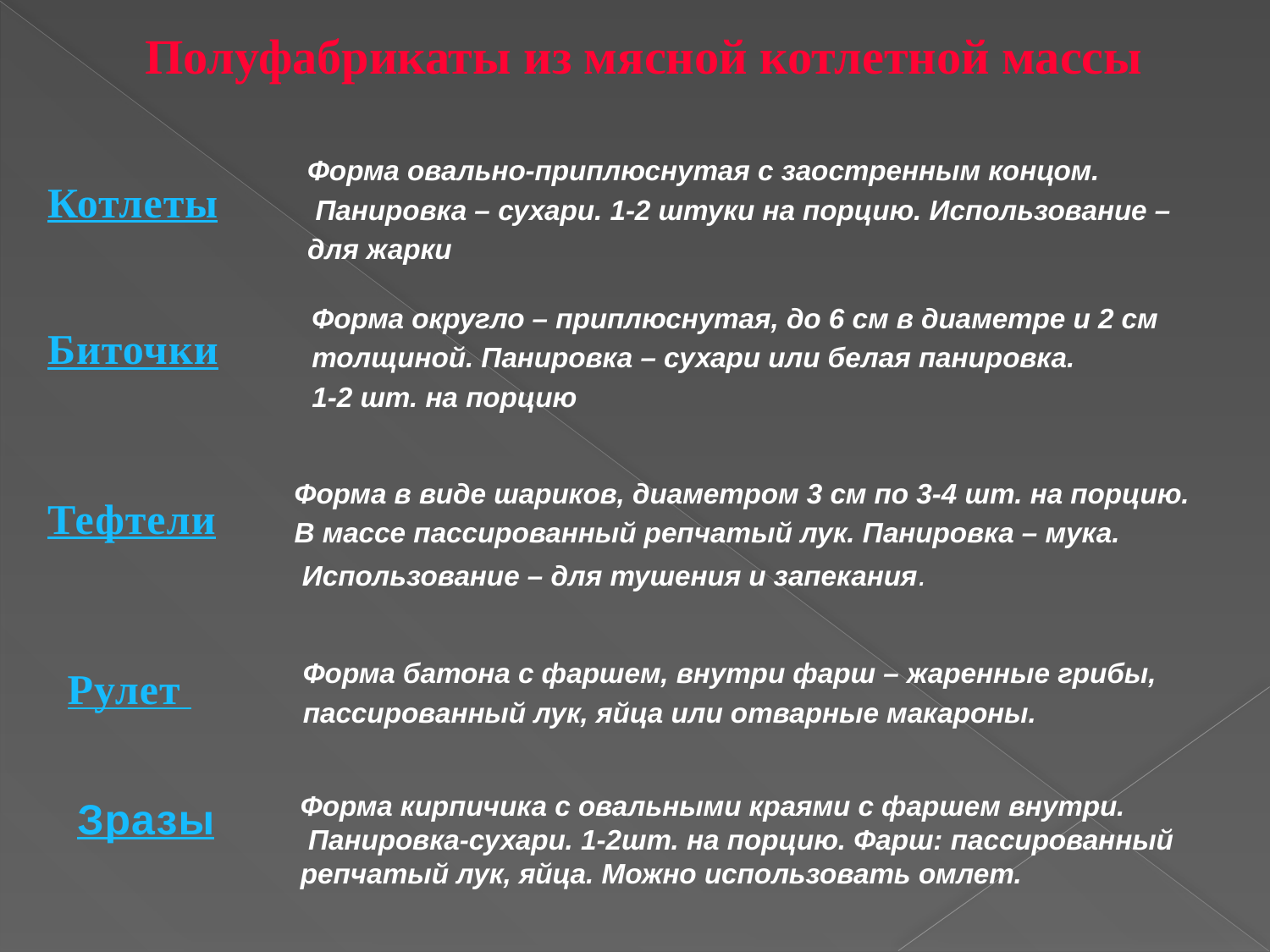

# Полуфабрикаты из мясной котлетной массы
Форма овально-приплюснутая с заостренным концом.
 Панировка – сухари. 1-2 штуки на порцию. Использование –
для жарки
Котлеты
Форма округло – приплюснутая, до 6 см в диаметре и 2 см
толщиной. Панировка – сухари или белая панировка.
1-2 шт. на порцию
Биточки
Форма в виде шариков, диаметром 3 см по 3-4 шт. на порцию.
В массе пассированный репчатый лук. Панировка – мука.
 Использование – для тушения и запекания.
Тефтели
Форма батона с фаршем, внутри фарш – жаренные грибы,
пассированный лук, яйца или отварные макароны.
Рулет
Форма кирпичика с овальными краями с фаршем внутри.
 Панировка-сухари. 1-2шт. на порцию. Фарш: пассированный
репчатый лук, яйца. Можно использовать омлет.
Зразы